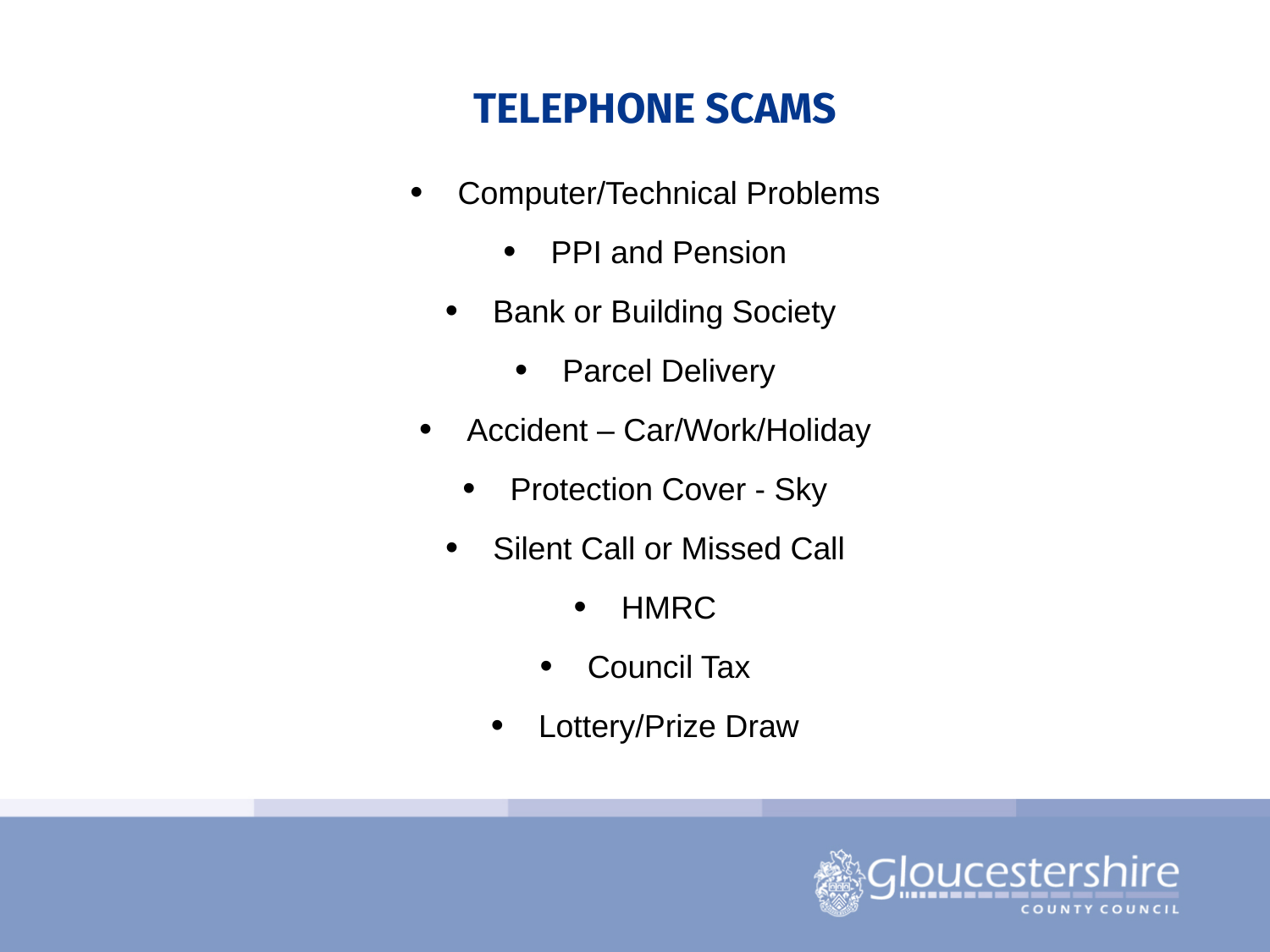

# TELEPHONE SCAMS
Computer/Technical Problems
PPI and Pension
Bank or Building Society
Parcel Delivery
Accident – Car/Work/Holiday
Protection Cover - Sky
Silent Call or Missed Call
HMRC
Council Tax
Lottery/Prize Draw